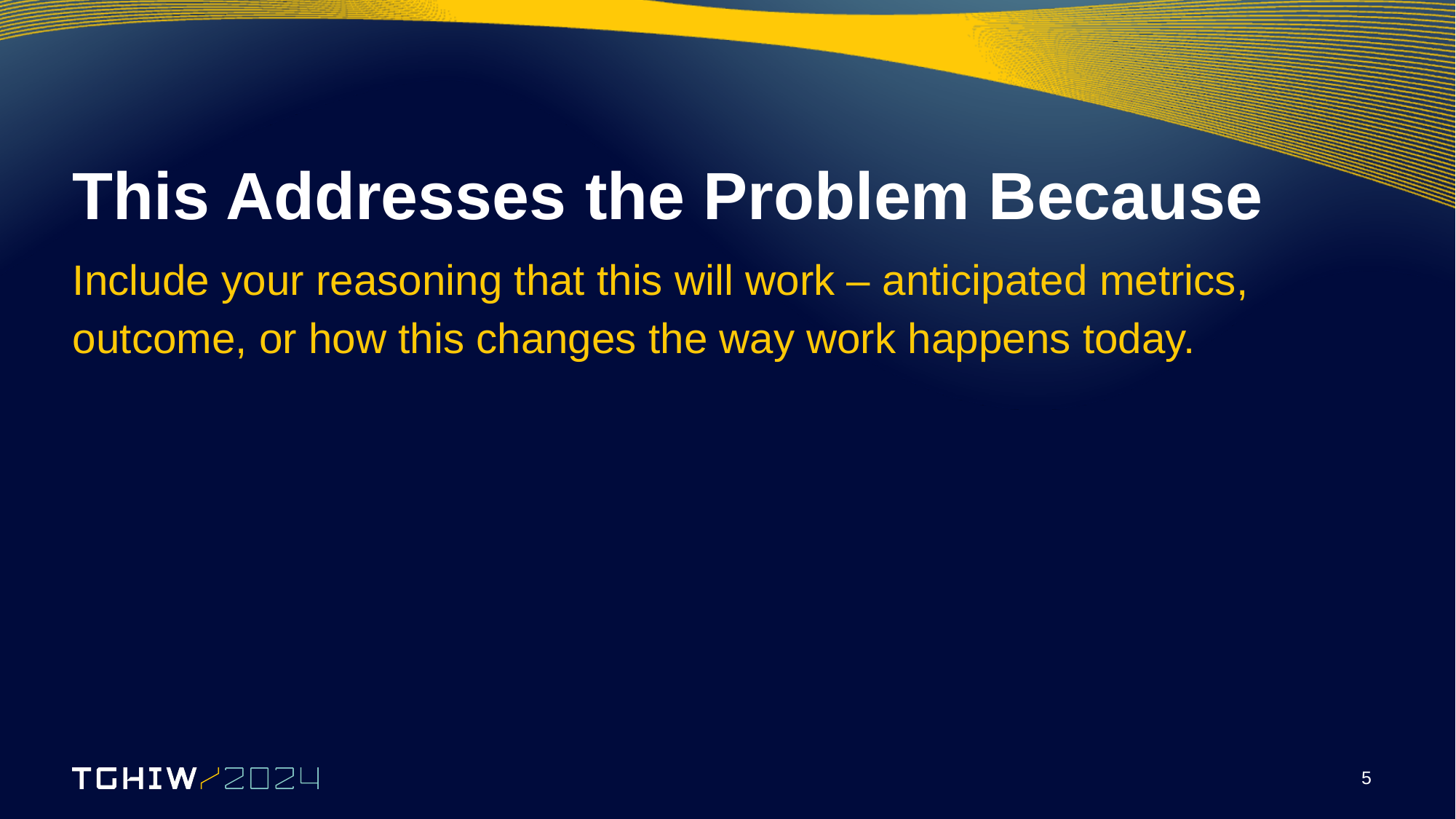

# This Addresses the Problem Because
Include your reasoning that this will work – anticipated metrics, outcome, or how this changes the way work happens today.
5